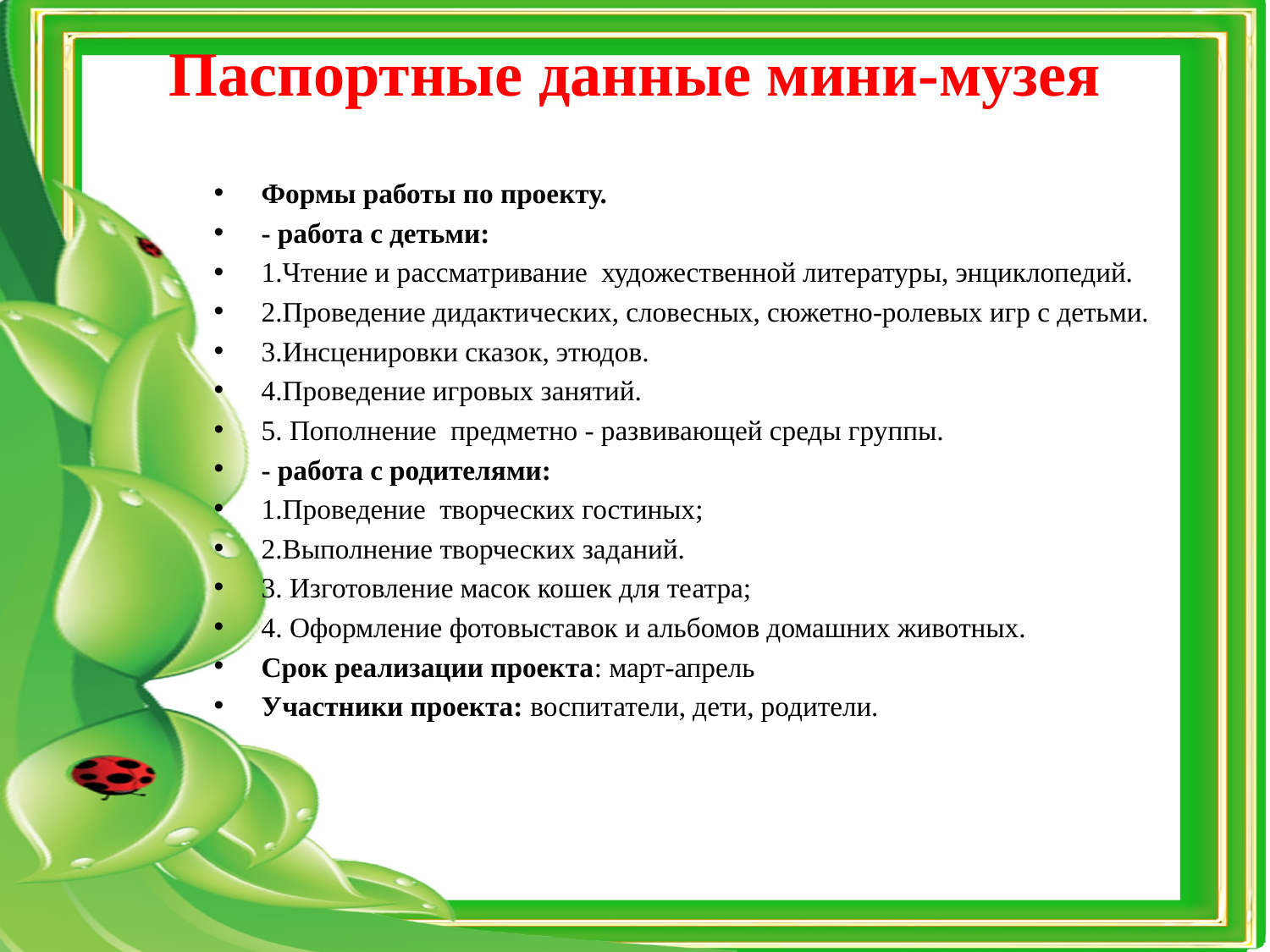

# Паспортные данные мини-музея
Формы работы по проекту.
- работа с детьми:
1.Чтение и рассматривание  художественной литературы, энциклопедий.
2.Проведение дидактических, словесных, сюжетно-ролевых игр с детьми.
3.Инсценировки сказок, этюдов.
4.Проведение игровых занятий.
5. Пополнение  предметно - развивающей среды группы.
- работа с родителями:
1.Проведение  творческих гостиных;
2.Выполнение творческих заданий.
3. Изготовление масок кошек для театра;
4. Оформление фотовыставок и альбомов домашних животных.
Срок реализации проекта: март-апрель
Участники проекта: воспитатели, дети, родители.